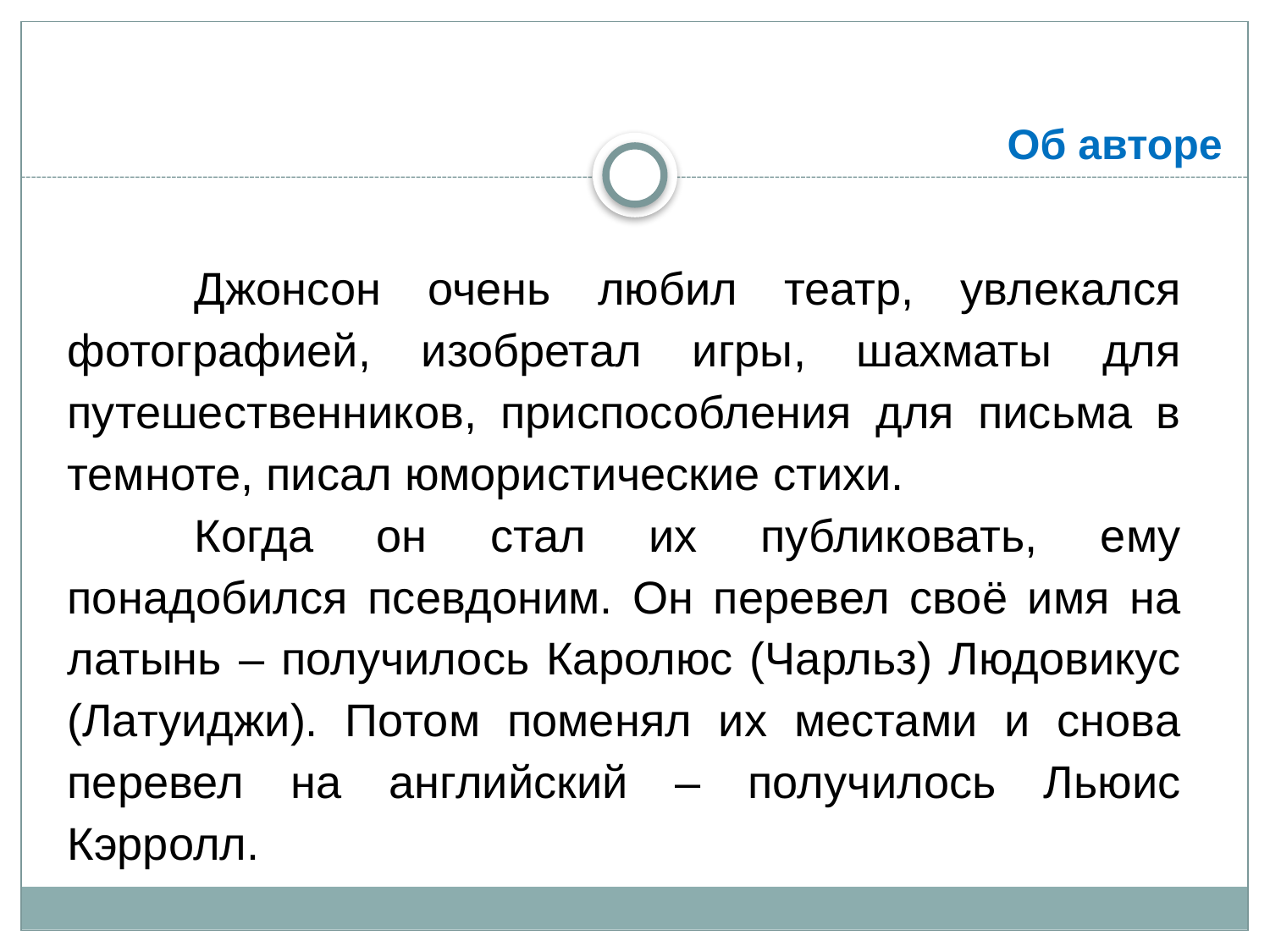

# Об авторе
	Джонсон очень любил театр, увлекался фотографией, изобретал игры, шахматы для путешественников, приспособления для письма в темноте, писал юмористические стихи.
	Когда он стал их публиковать, ему понадобился псевдоним. Он перевел своё имя на латынь – получилось Каролюс (Чарльз) Людовикус (Латуиджи). Потом поменял их местами и снова перевел на английский – получилось Льюис Кэрролл.